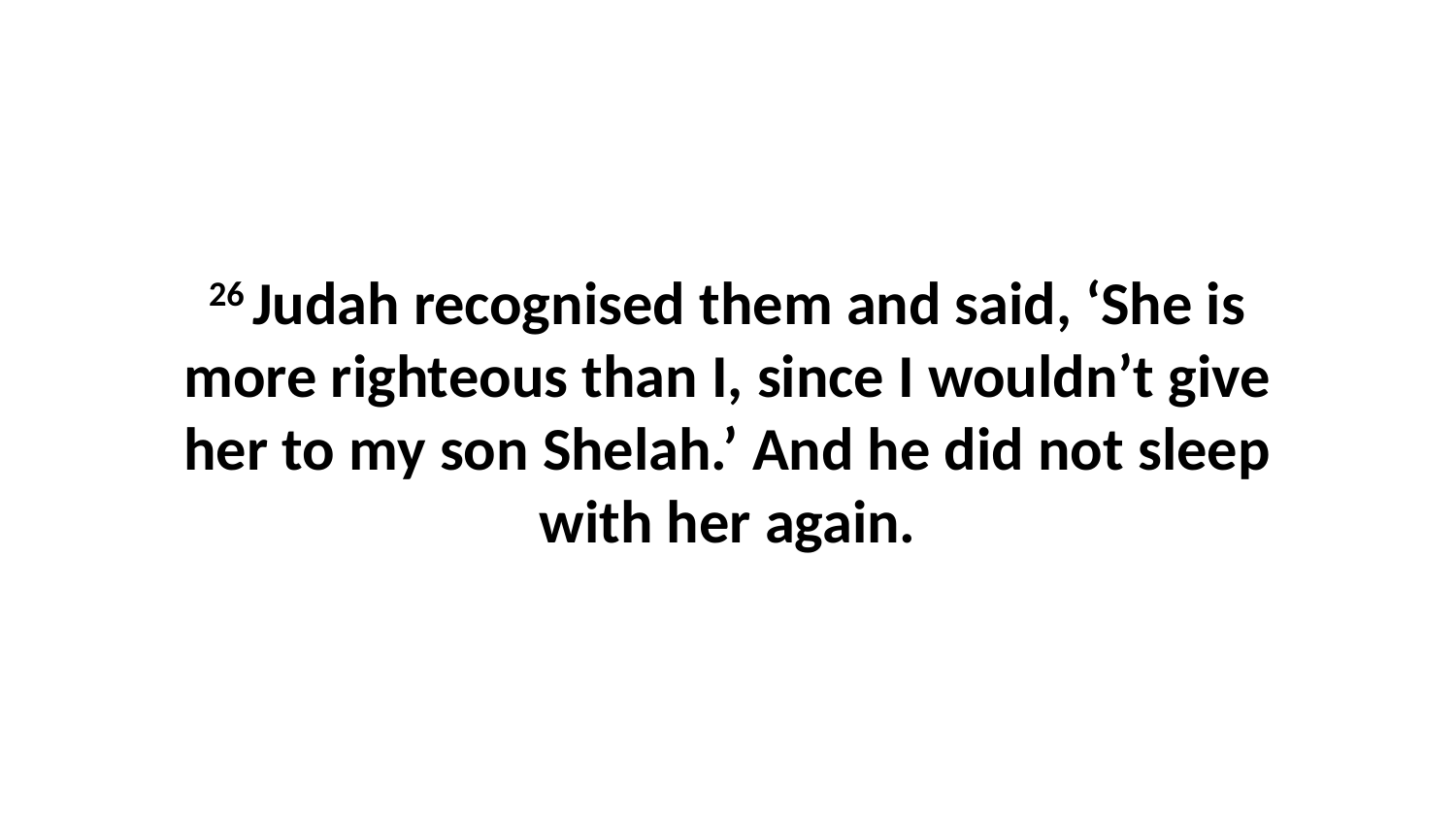

26 Judah recognised them and said, ‘She is more righteous than I, since I wouldn’t give her to my son Shelah.’ And he did not sleep with her again.